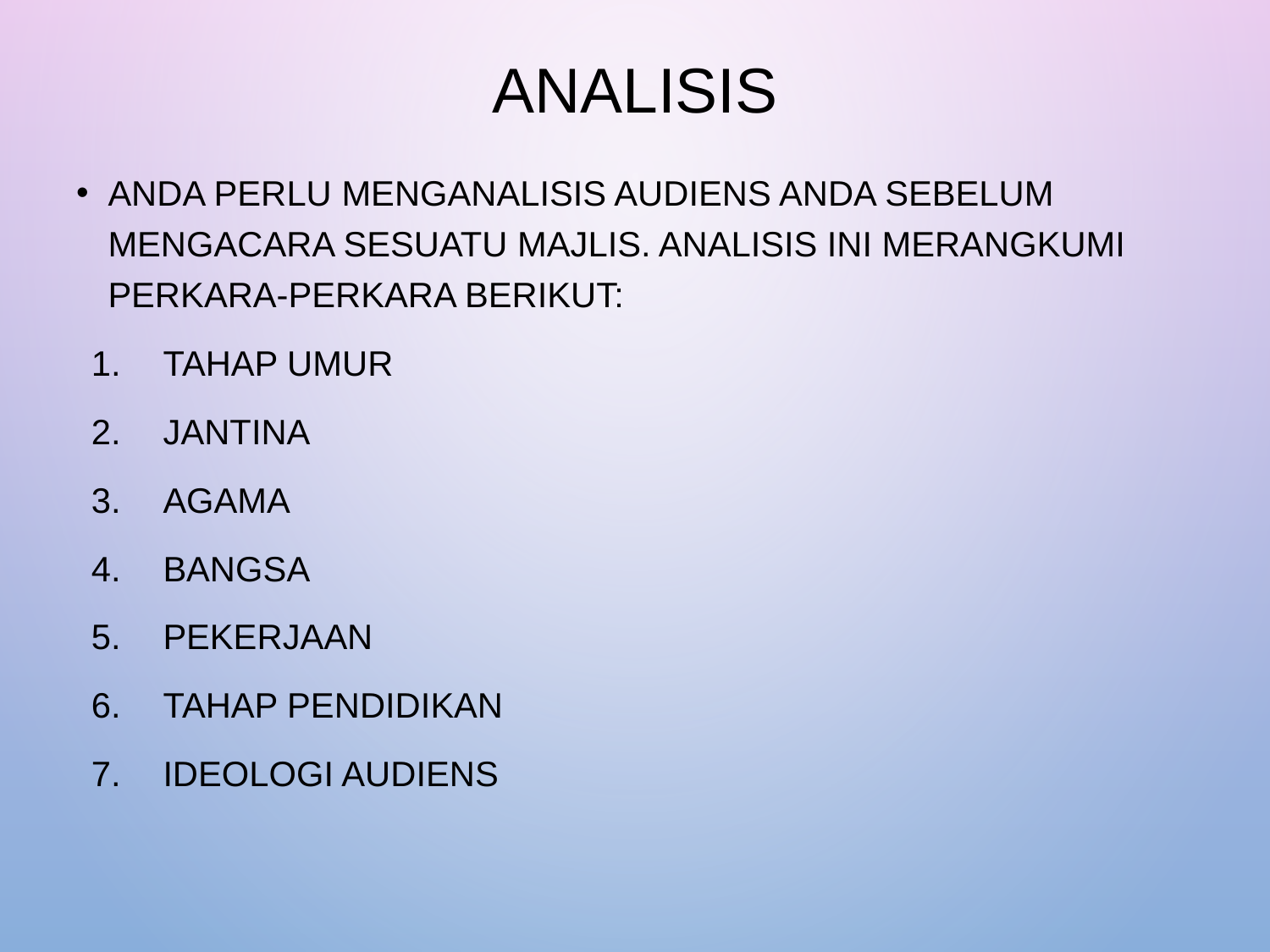

# Analisis
Anda perlu menganalisis audiens anda sebelum mengacara sesuatu majlis. Analisis ini merangkumi perkara-perkara berikut:
Tahap umur
Jantina
Agama
Bangsa
Pekerjaan
Tahap Pendidikan
Ideologi Audiens